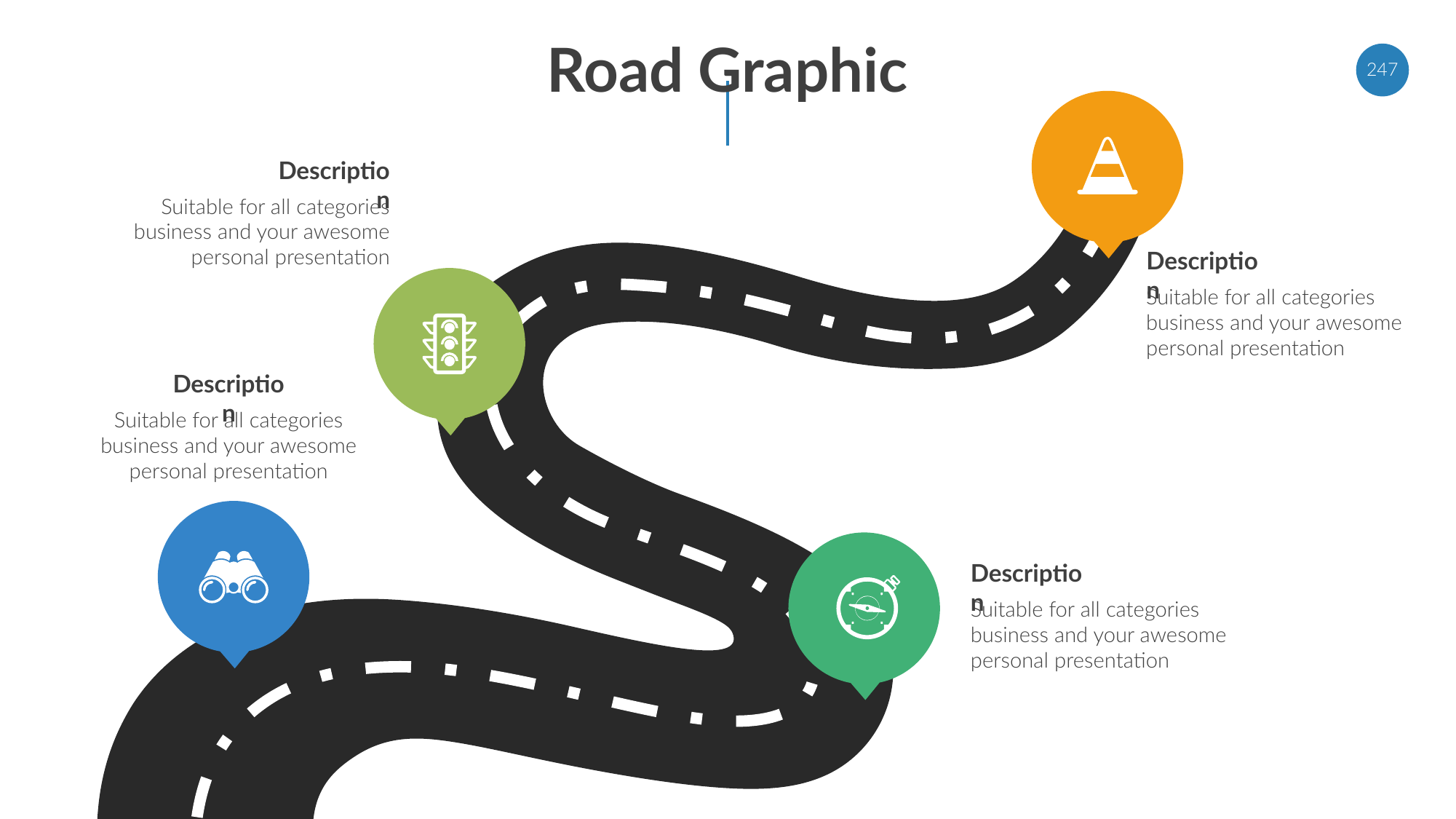

# Road Graphic
247

Description
Suitable for all categories business and your awesome personal presentation

Description

Suitable for all categories business and your awesome personal presentation

Description
Suitable for all categories business and your awesome personal presentation

Description

Suitable for all categories business and your awesome personal presentation